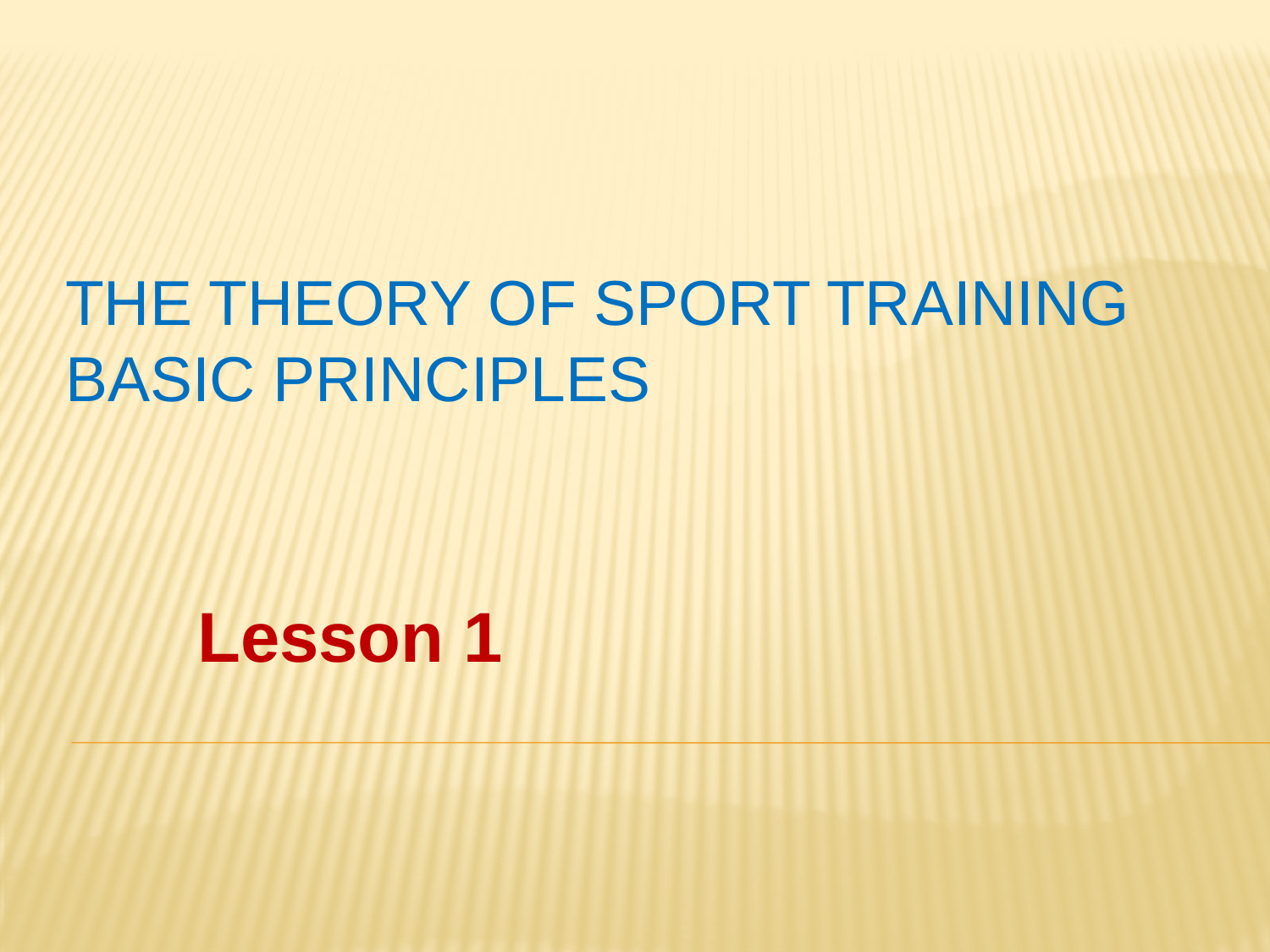

# The Theory of Sport Training Basic Principles
Lesson 1